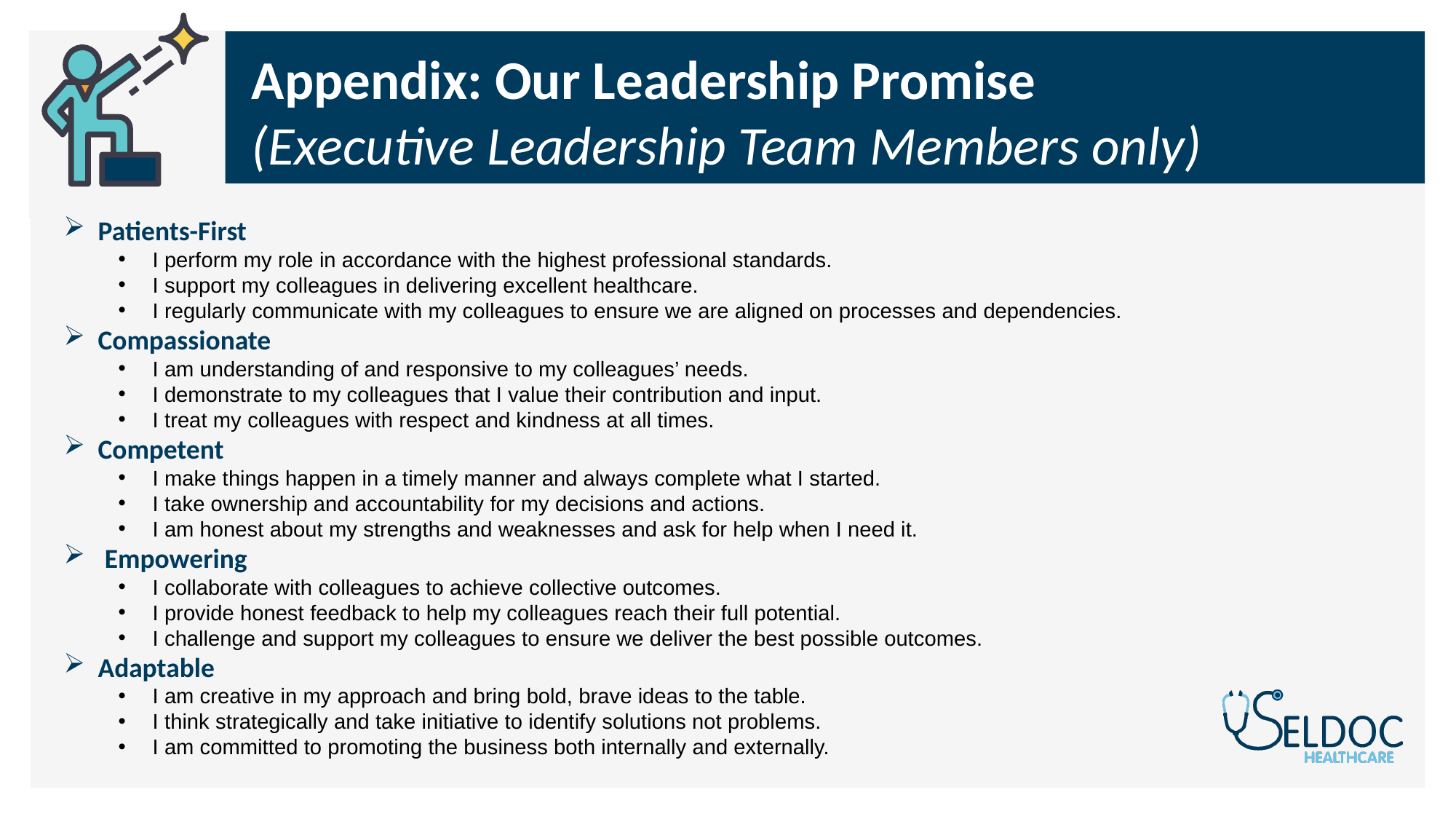

# Appendix: Our Leadership Promise (Executive Leadership Team Members only)
Patients-First
I perform my role in accordance with the highest professional standards.
I support my colleagues in delivering excellent healthcare.
I regularly communicate with my colleagues to ensure we are aligned on processes and dependencies.
Compassionate
I am understanding of and responsive to my colleagues’ needs.
I demonstrate to my colleagues that I value their contribution and input.
I treat my colleagues with respect and kindness at all times.
Competent
I make things happen in a timely manner and always complete what I started.
I take ownership and accountability for my decisions and actions.
I am honest about my strengths and weaknesses and ask for help when I need it.
Empowering
I collaborate with colleagues to achieve collective outcomes.
I provide honest feedback to help my colleagues reach their full potential.
I challenge and support my colleagues to ensure we deliver the best possible outcomes.
Adaptable
I am creative in my approach and bring bold, brave ideas to the table.
I think strategically and take initiative to identify solutions not problems.
I am committed to promoting the business both internally and externally.